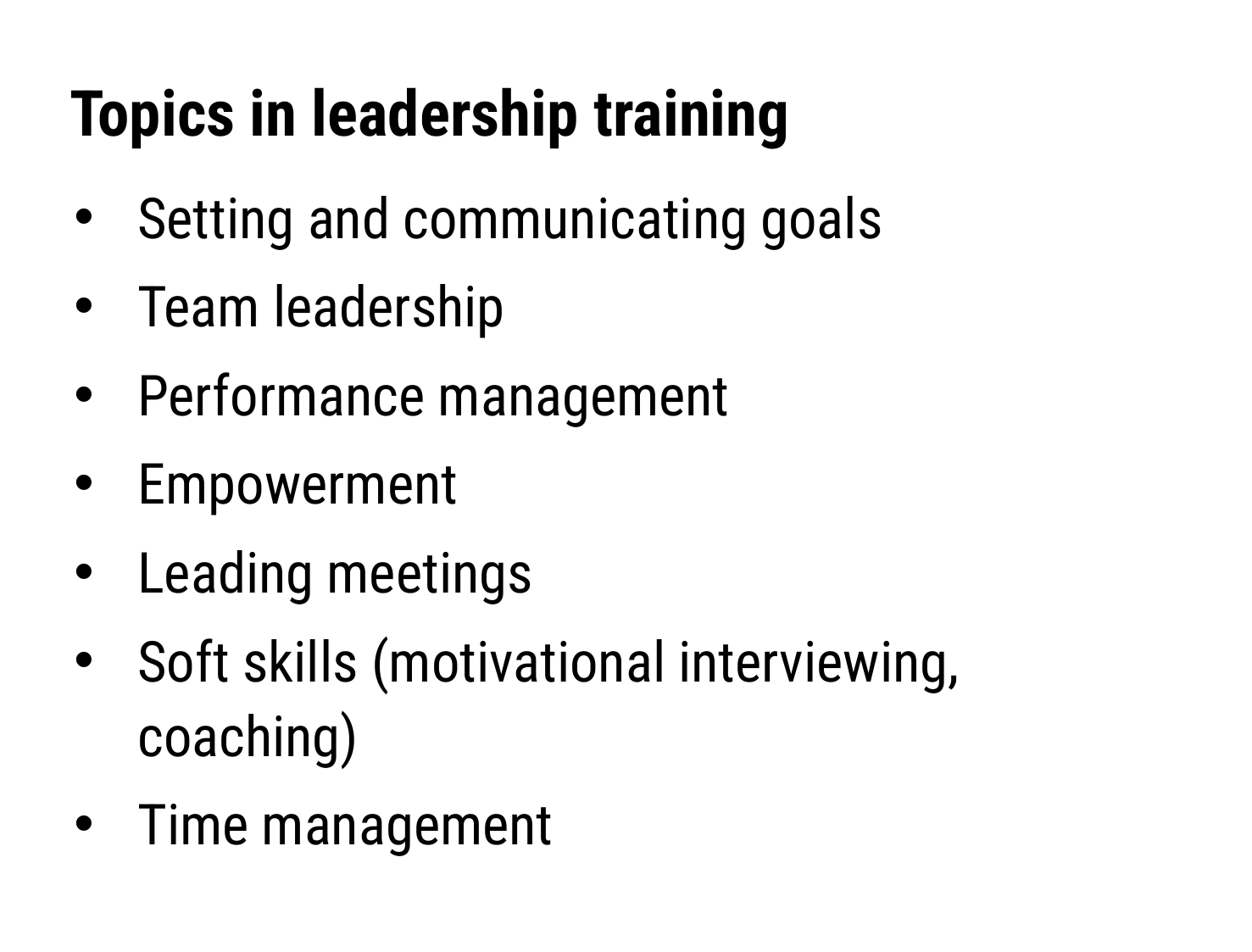

# Topics in leadership training
Setting and communicating goals
Team leadership
Performance management
Empowerment
Leading meetings
Soft skills (motivational interviewing, coaching)
Time management